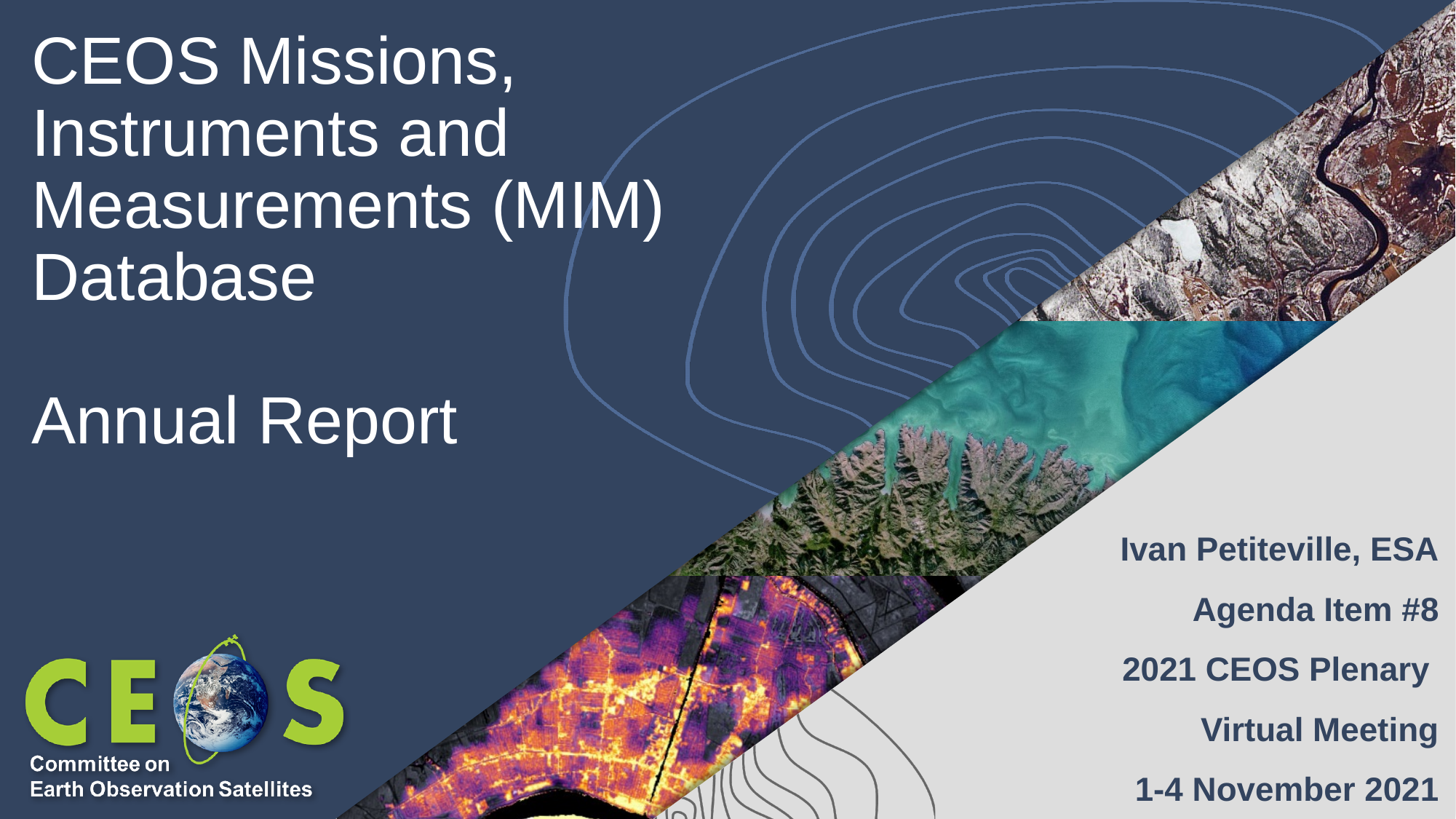

# CEOS Missions, Instruments and Measurements (MIM) Database Annual Report
Ivan Petiteville, ESA
Agenda Item #8
2021 CEOS Plenary
Virtual Meeting
1-4 November 2021